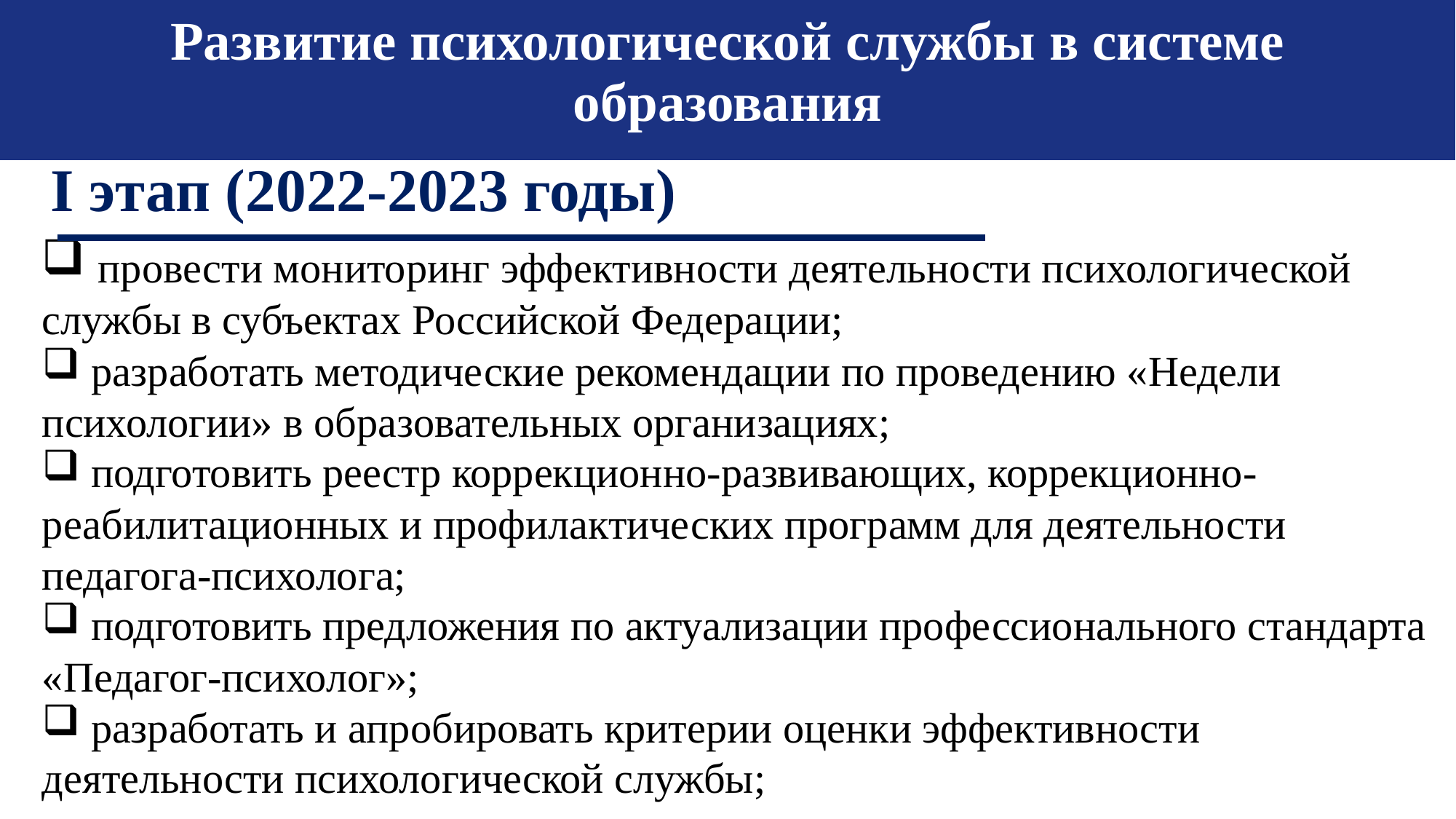

Развитие психологической службы в системе образования
I этап (2022-2023 годы)
 провести мониторинг эффективности деятельности психологической службы в субъектах Российской Федерации;
 разработать методические рекомендации по проведению «Недели психологии» в образовательных организациях;
 подготовить реестр коррекционно-развивающих, коррекционно-реабилитационных и профилактических программ для деятельности педагога-психолога;
 подготовить предложения по актуализации профессионального стандарта «Педагог-психолог»;
 разработать и апробировать критерии оценки эффективности деятельности психологической службы;